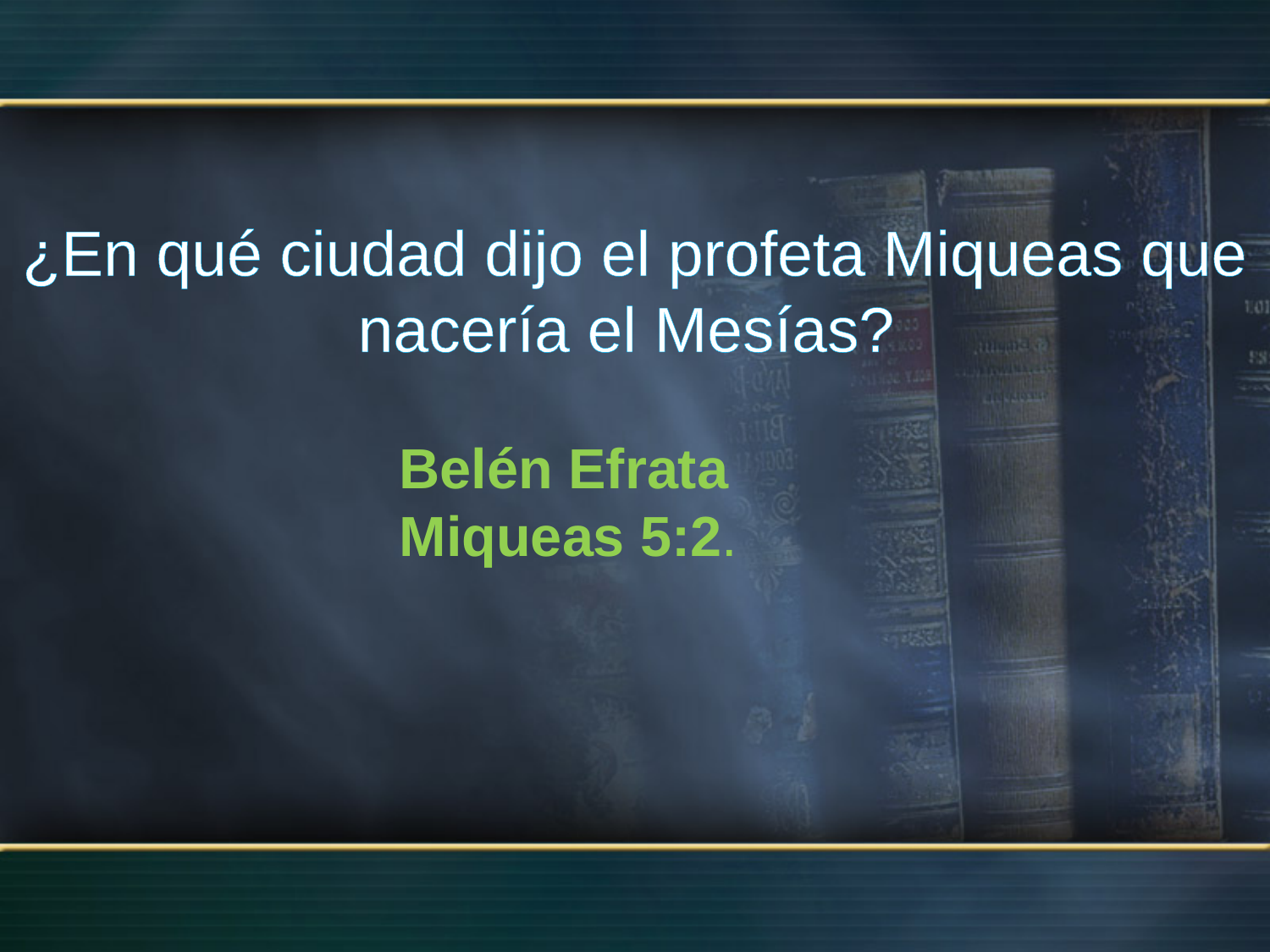

¿En qué ciudad dijo el profeta Miqueas que nacería el Mesías?
Belén Efrata
Miqueas 5:2.